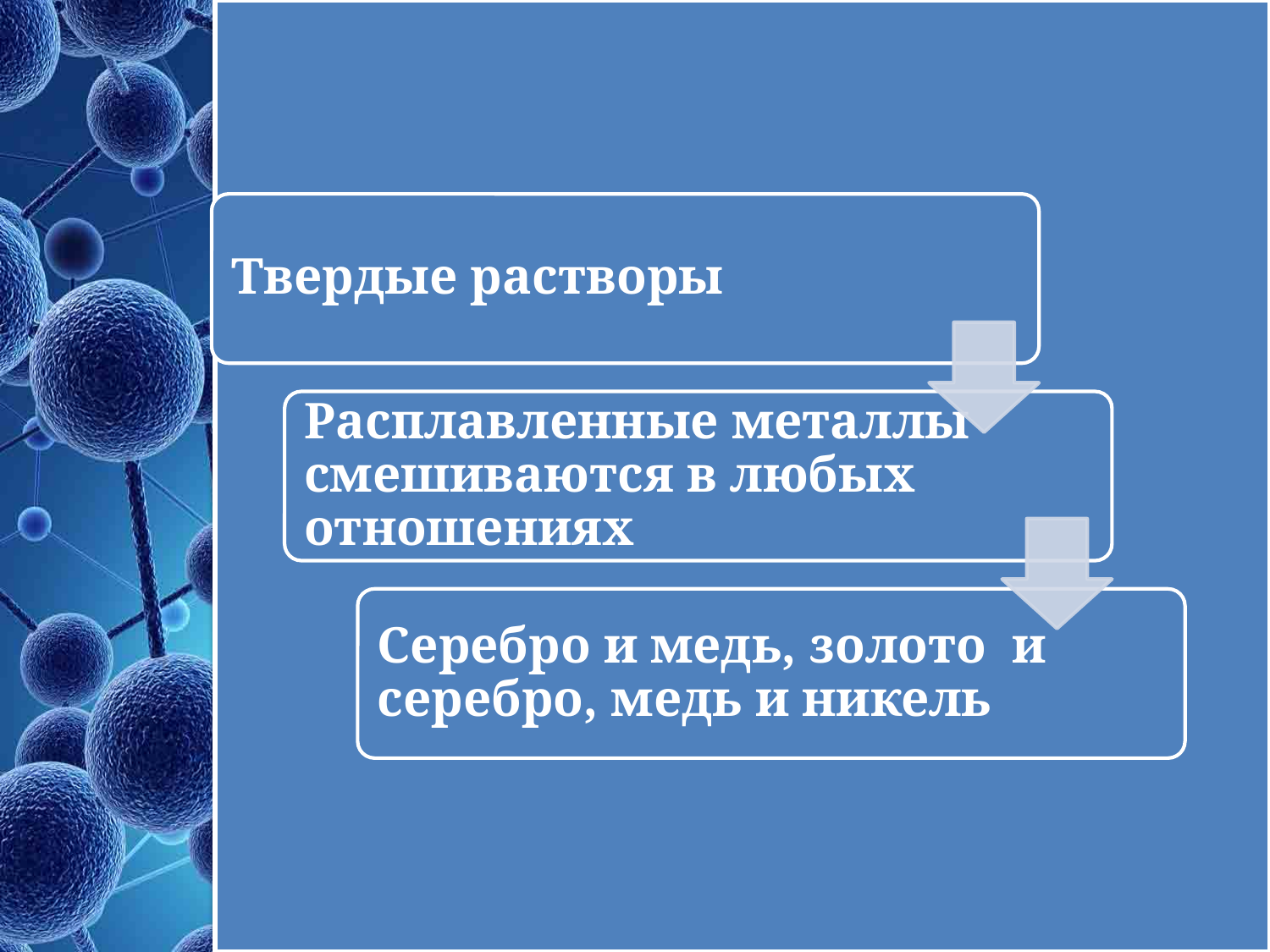

Твердые растворы
Расплавленные металлы смешиваются в любых отношениях
Серебро и медь, золото  и серебро, медь и никель